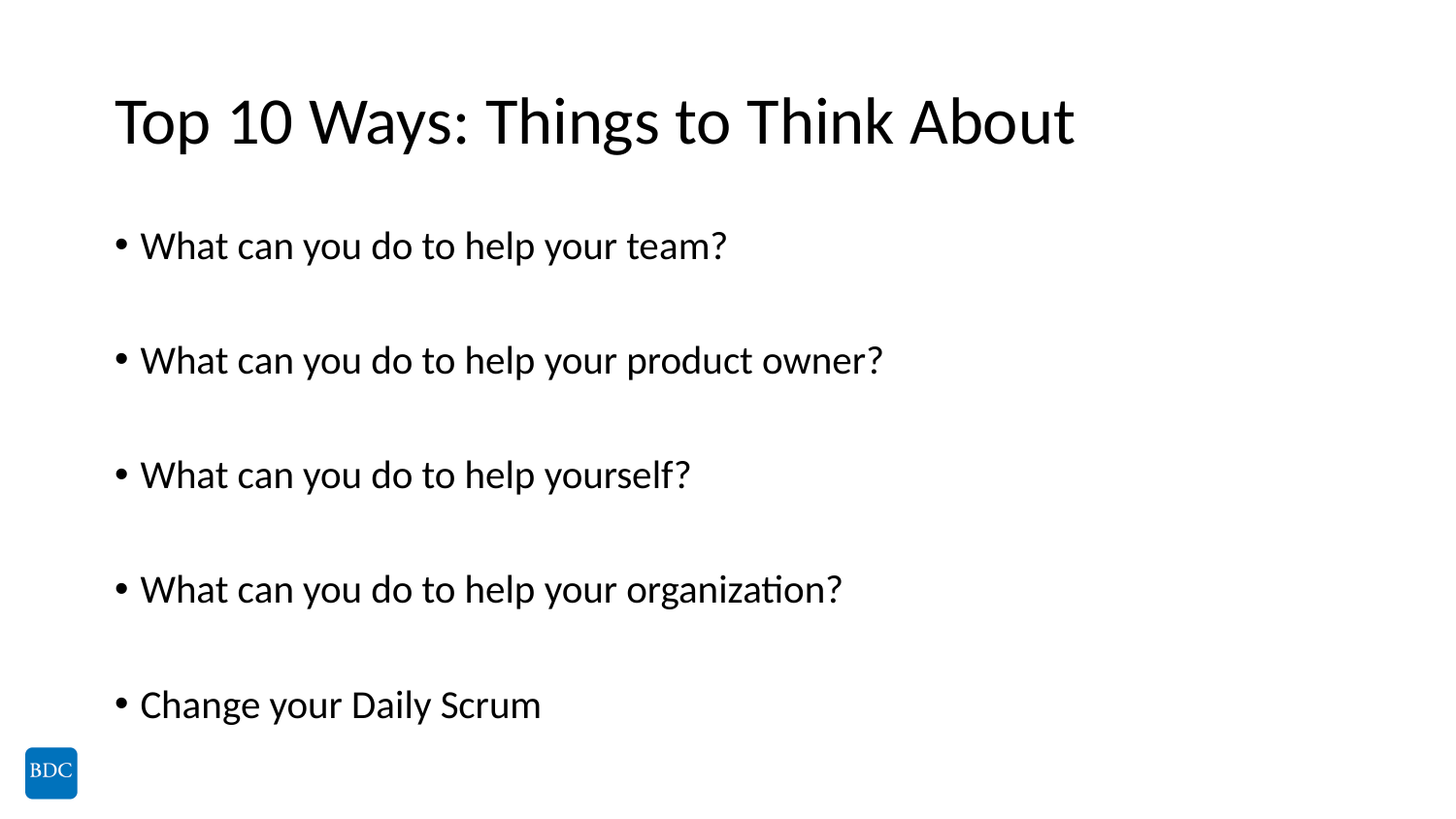

# Top 10 Ways: Things to Think About
What can you do to help your team?

What can you do to help your product owner?

What can you do to help yourself?

What can you do to help your organization?

Change your Daily Scrum